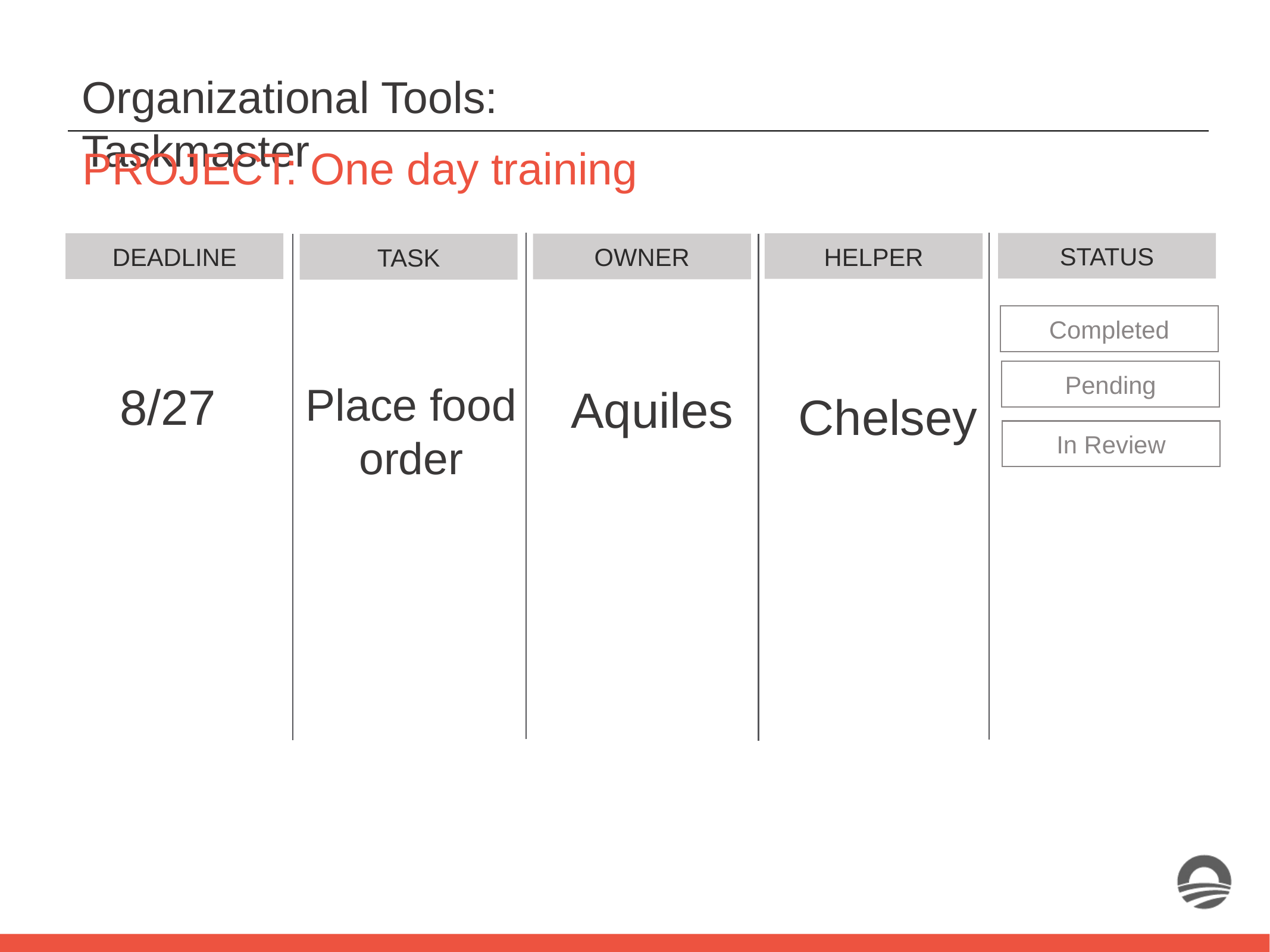

Organizational Tools: Taskmaster
PROJECT: One day training
STATUS
HELPER
DEADLINE
OWNER
TASK
Completed
Pending
8/27
Place food order
Aquiles
Chelsey
In Review